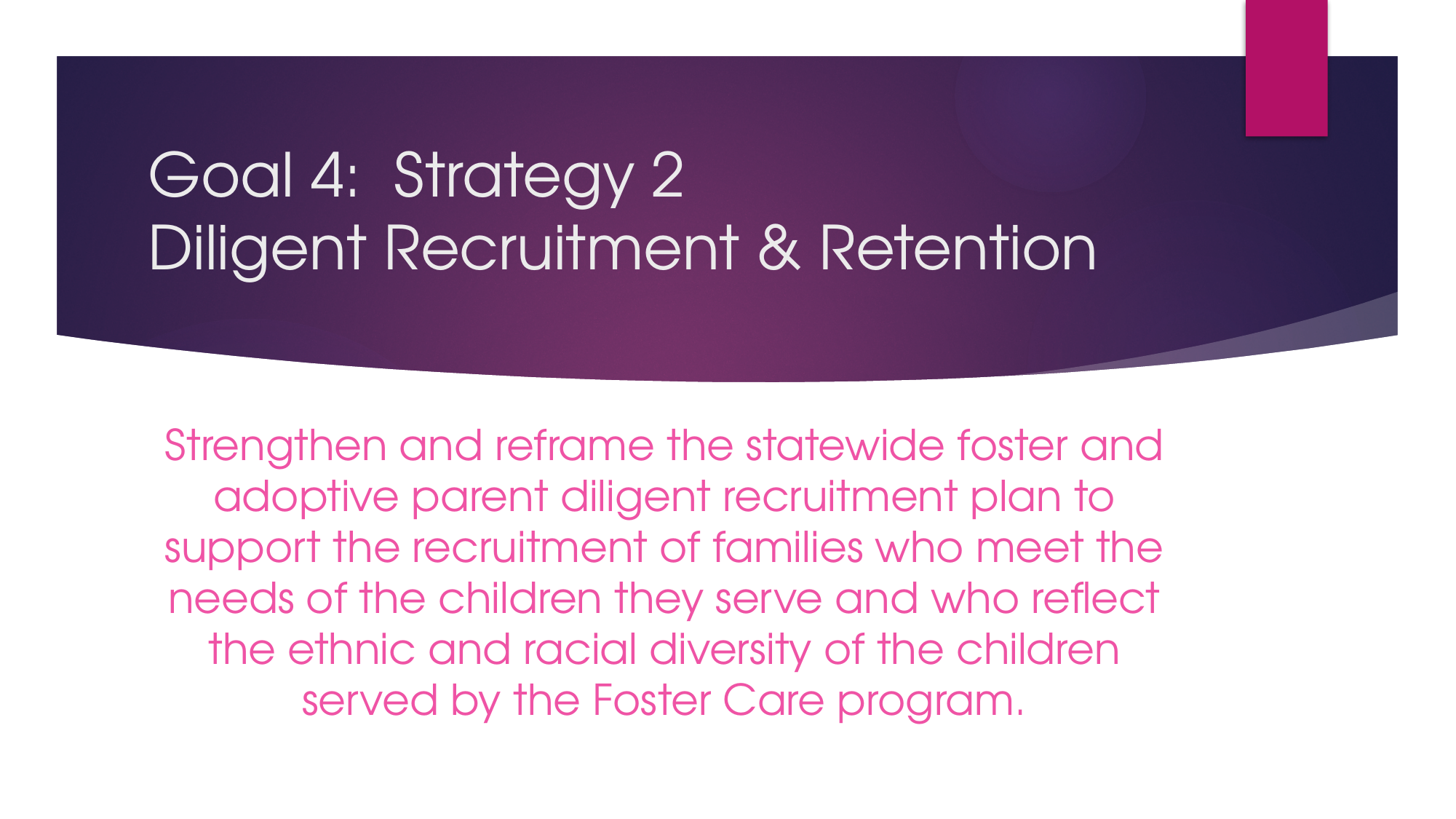

# Goal 4:  Strategy 2 Diligent Recruitment & Retention
Strengthen and reframe the statewide foster and adoptive parent diligent recruitment plan to support the recruitment of families who meet the needs of the children they serve and who reflect the ethnic and racial diversity of the children served by the Foster Care program.